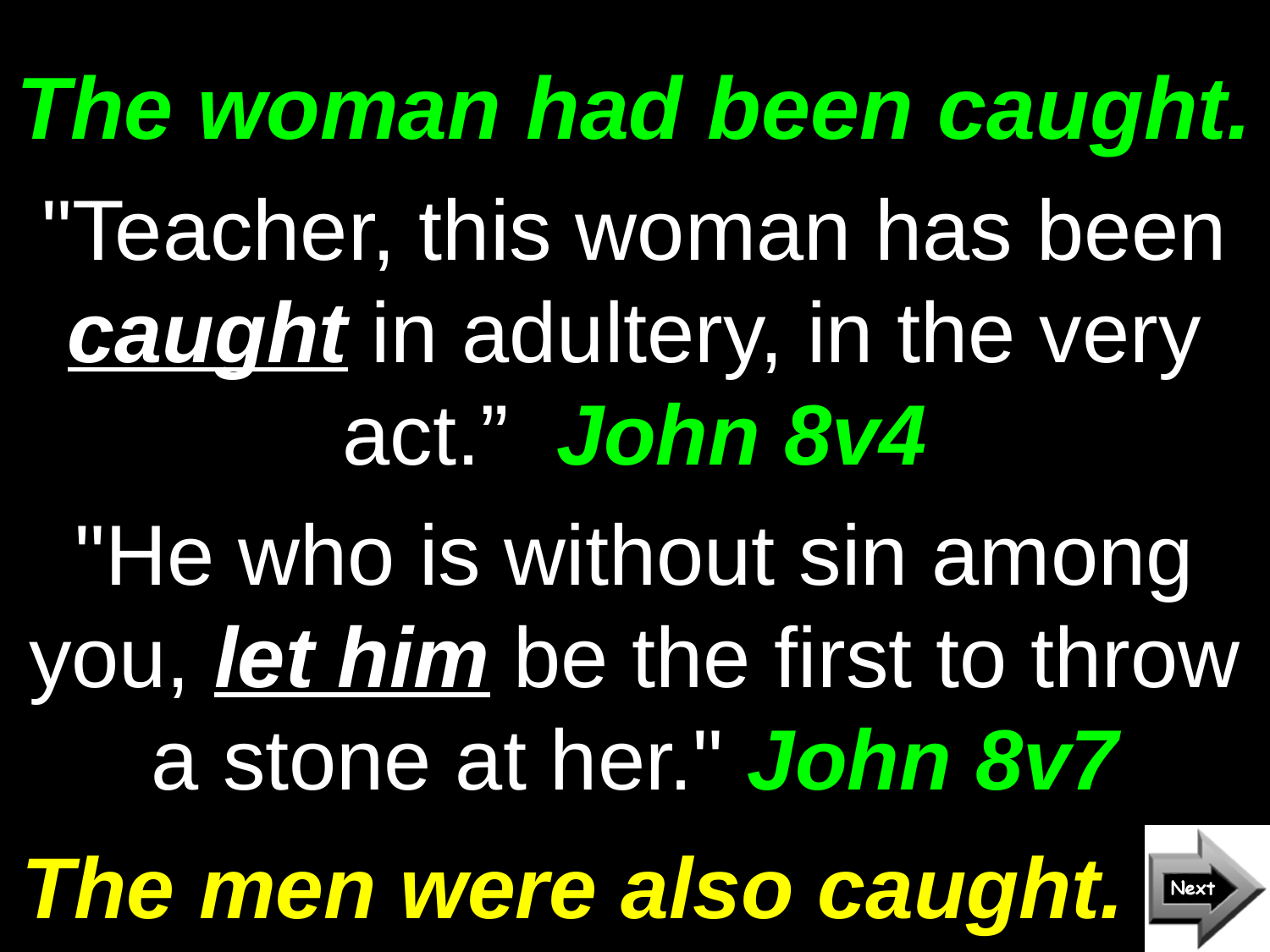

# The woman had been caught.
"Teacher, this woman has been caught in adultery, in the very act.”  John 8v4
"He who is without sin among you, let him be the first to throw a stone at her." John 8v7
The men were also caught.